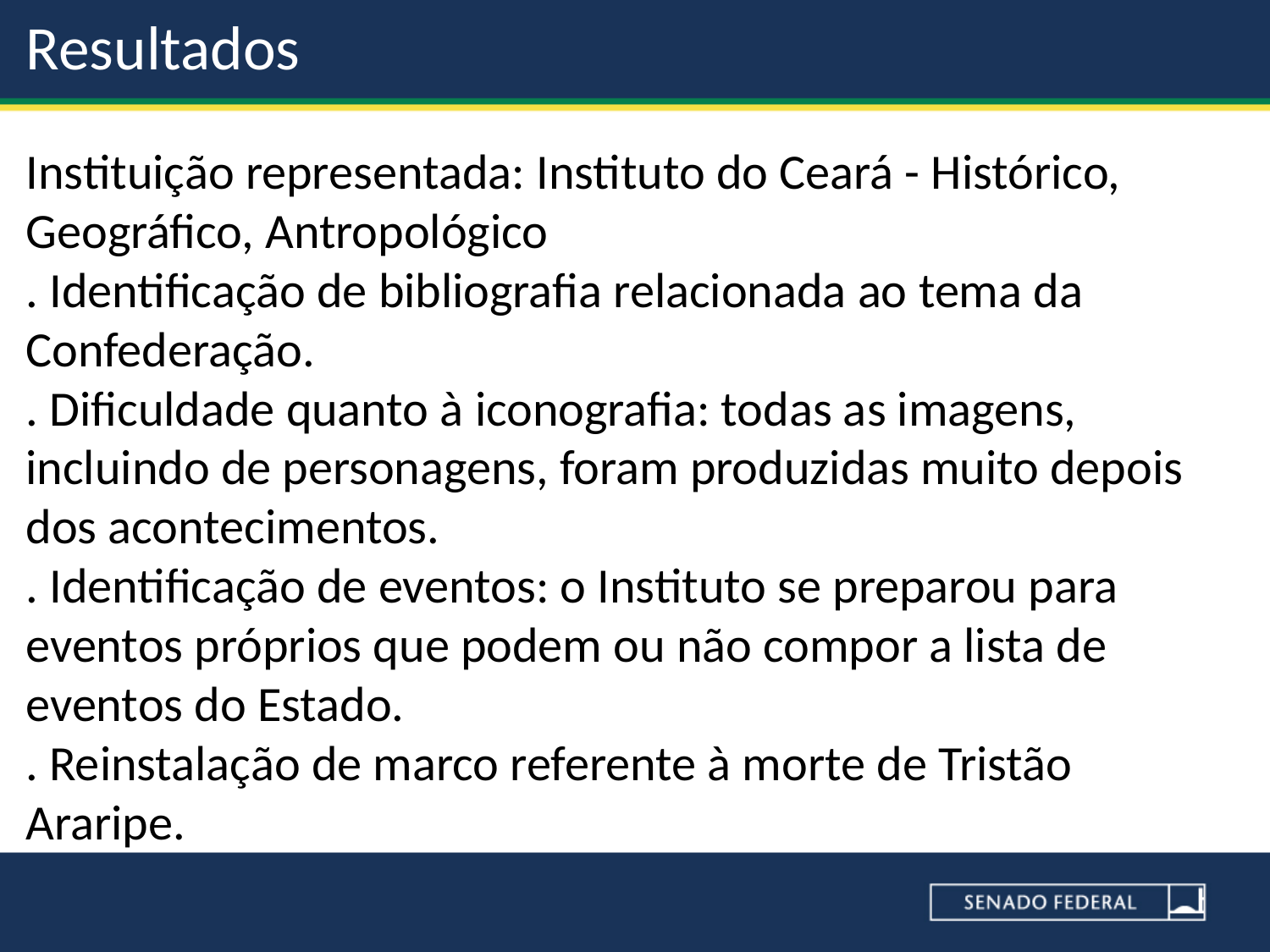

# Resultados
Instituição representada: Instituto do Ceará - Histórico, Geográfico, Antropológico
. Identificação de bibliografia relacionada ao tema da Confederação.
. Dificuldade quanto à iconografia: todas as imagens, incluindo de personagens, foram produzidas muito depois dos acontecimentos.
. Identificação de eventos: o Instituto se preparou para eventos próprios que podem ou não compor a lista de eventos do Estado.
. Reinstalação de marco referente à morte de Tristão Araripe.